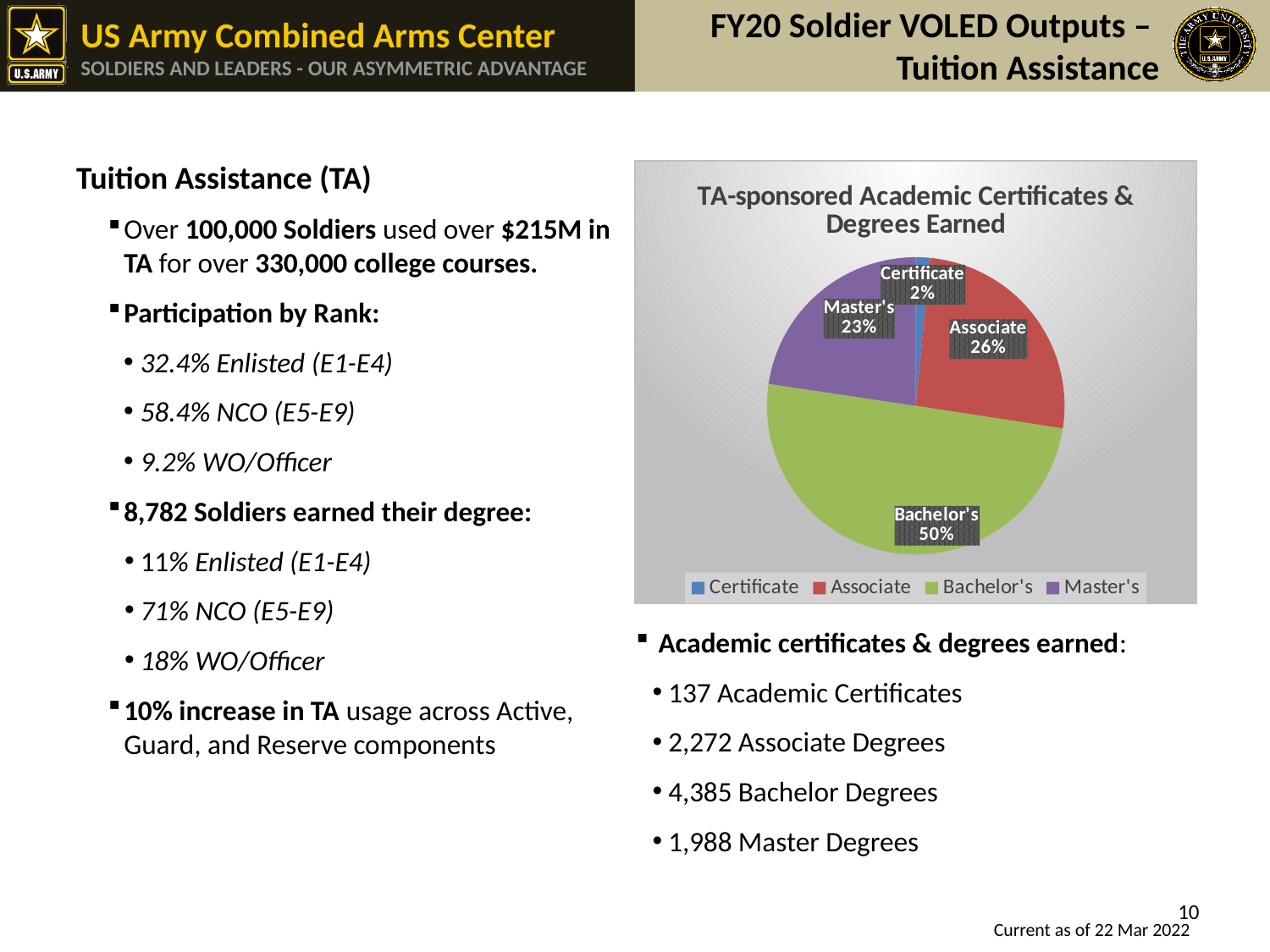

FY20 Soldier VOLED Outputs –
Tuition Assistance
Tuition Assistance (TA)
Over 100,000 Soldiers used over $215M in TA for over 330,000 college courses.
Participation by Rank:
32.4% Enlisted (E1-E4)
58.4% NCO (E5-E9)
9.2% WO/Officer
8,782 Soldiers earned their degree:
11% Enlisted (E1-E4)
71% NCO (E5-E9)
18% WO/Officer
10% increase in TA usage across Active, Guard, and Reserve components

### Chart: TA-sponsored Academic Certificates & Degrees Earned

| Category | # Earned |
|---|---|
| Certificate | 137.0 |
| Associate | 2272.0 |
| Bachelor's | 4385.0 |
| Master's | 1988.0 |
 Academic certificates & degrees earned:
137 Academic Certificates
2,272 Associate Degrees
4,385 Bachelor Degrees
1,988 Master Degrees
10